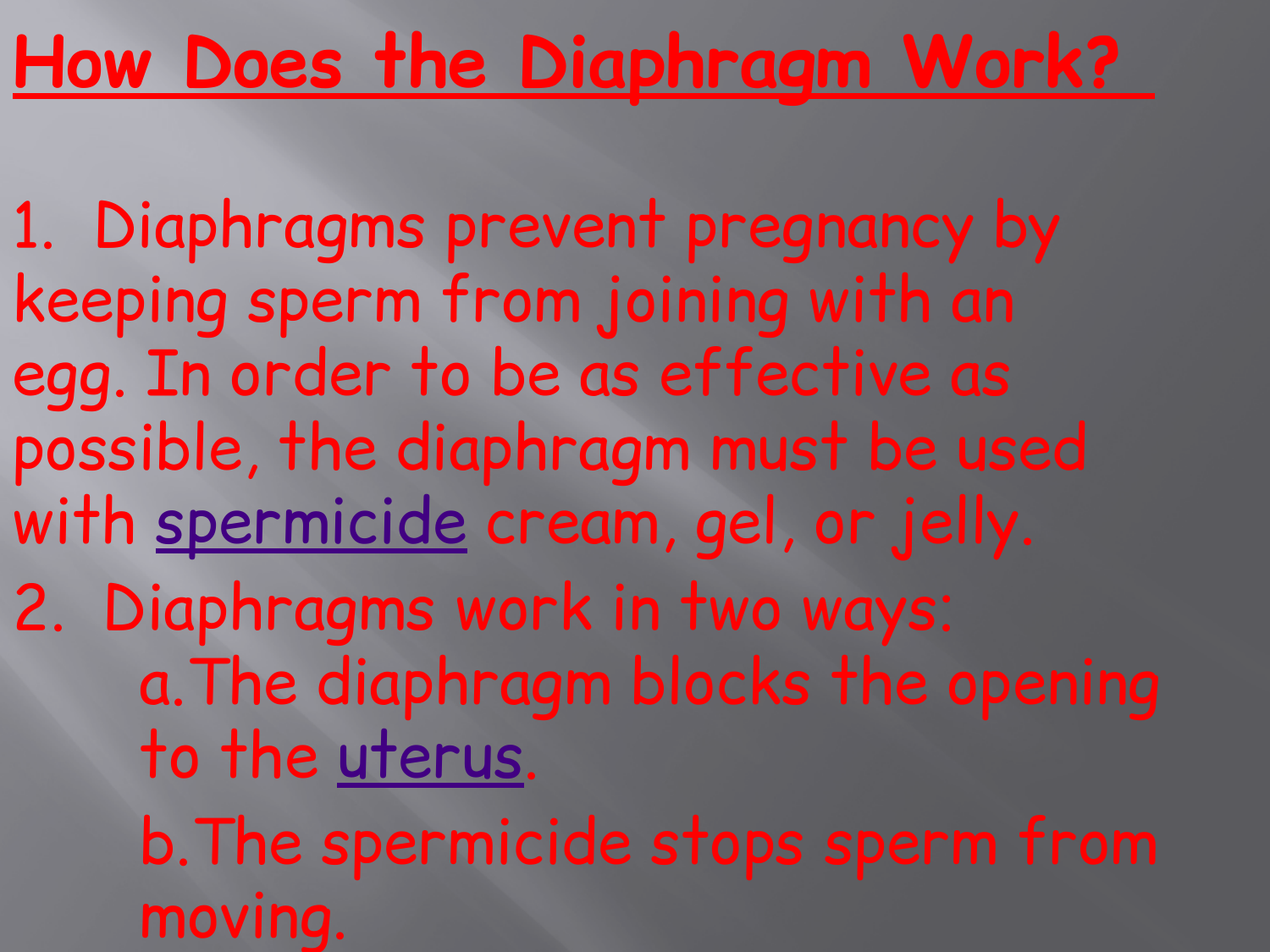

How Does the Diaphragm Work?

1.  Diaphragms prevent pregnancy by 	keeping sperm from joining with an 	egg. In order to be as effective as 	possible, the diaphragm must be used 	with spermicide cream, gel, or jelly.
2.  Diaphragms work in two ways:
	a.The diaphragm blocks the opening 	to the uterus.
	b.The spermicide stops sperm from 	moving.